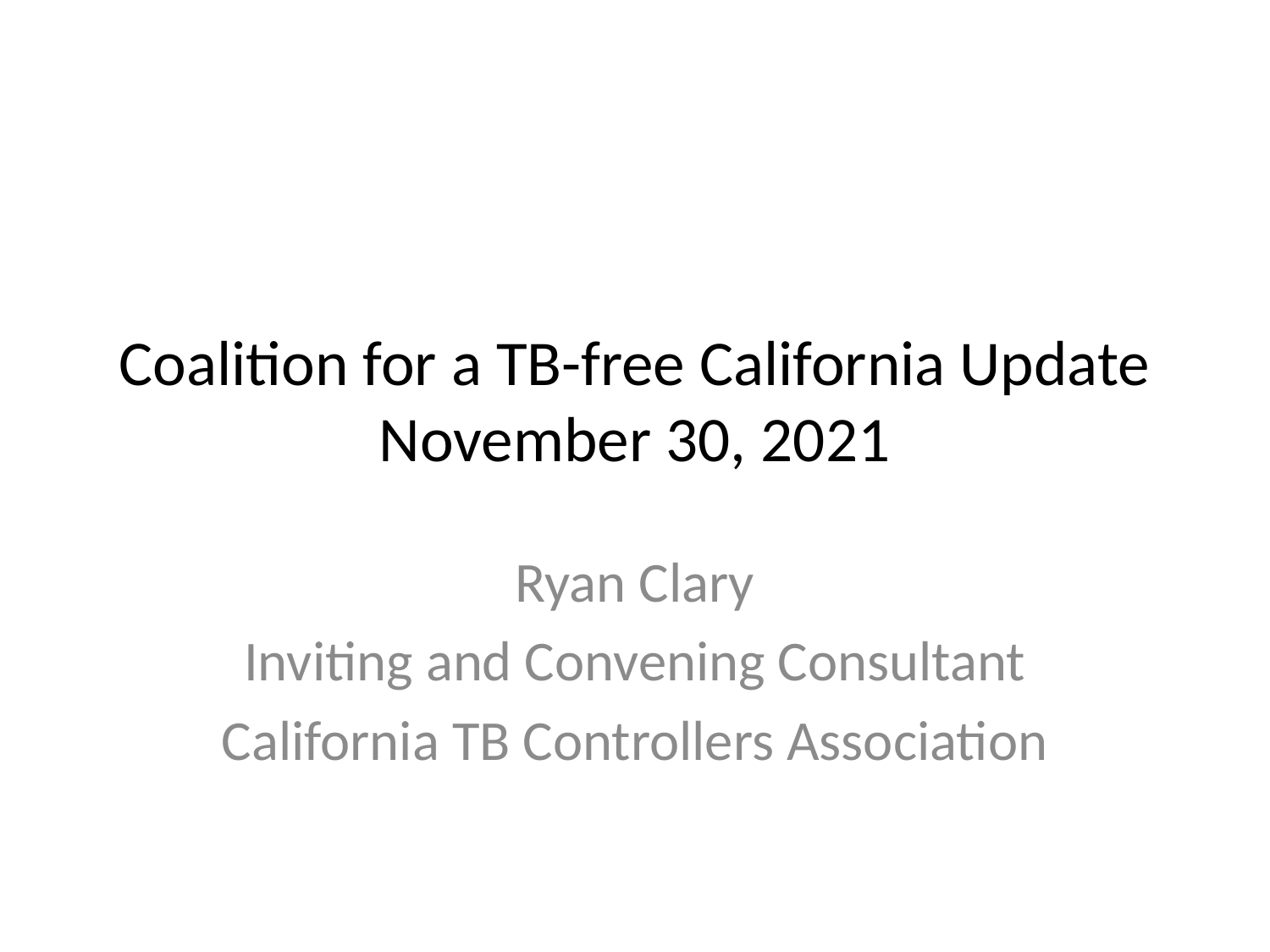

# Coalition for a TB-free California Update November 30, 2021
Ryan Clary
Inviting and Convening Consultant
California TB Controllers Association